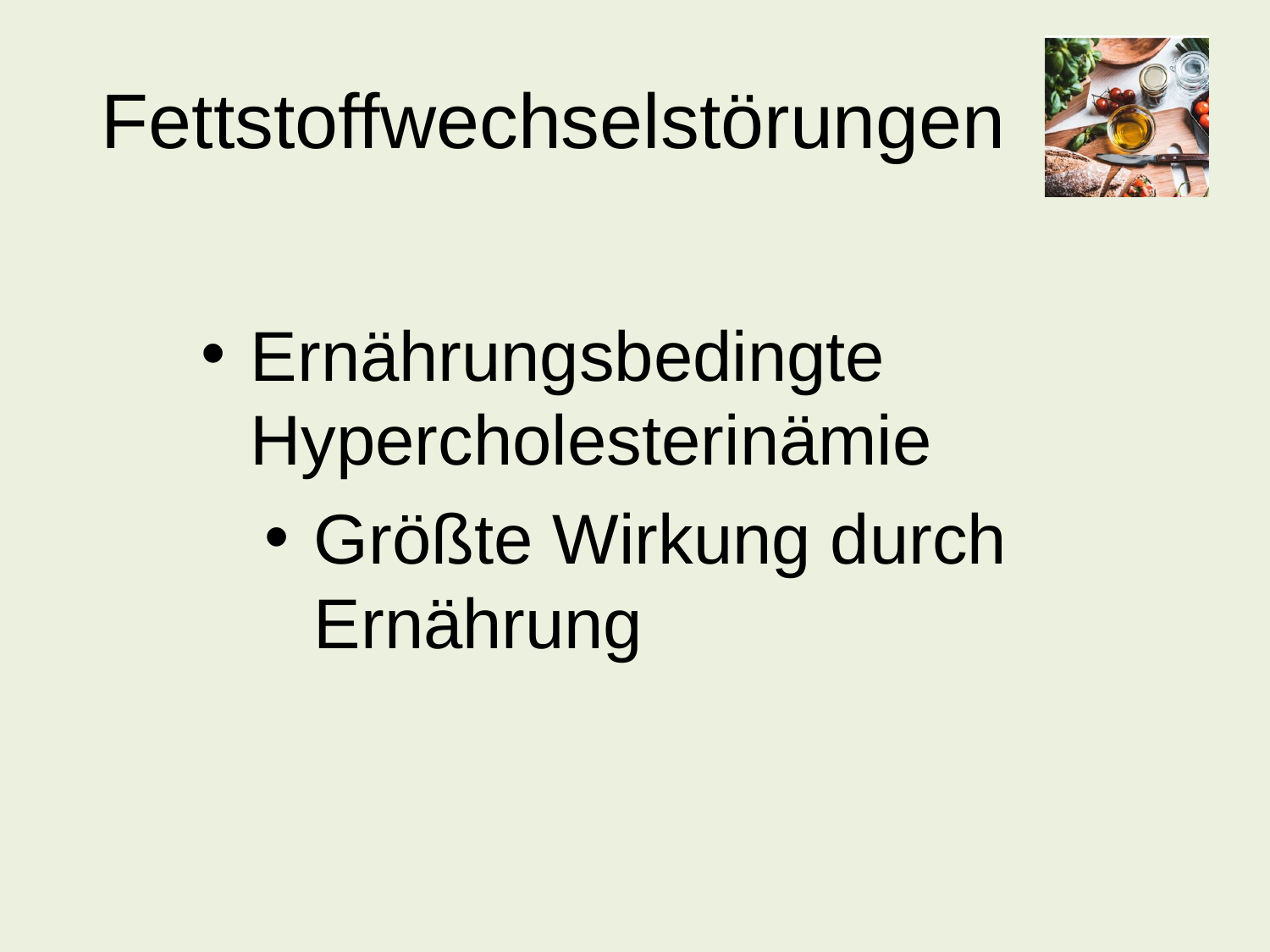

# Fettstoffwechselstörungen

Ernährungsbedingte Hypercholesterinämie
Größte Wirkung durch Ernährung